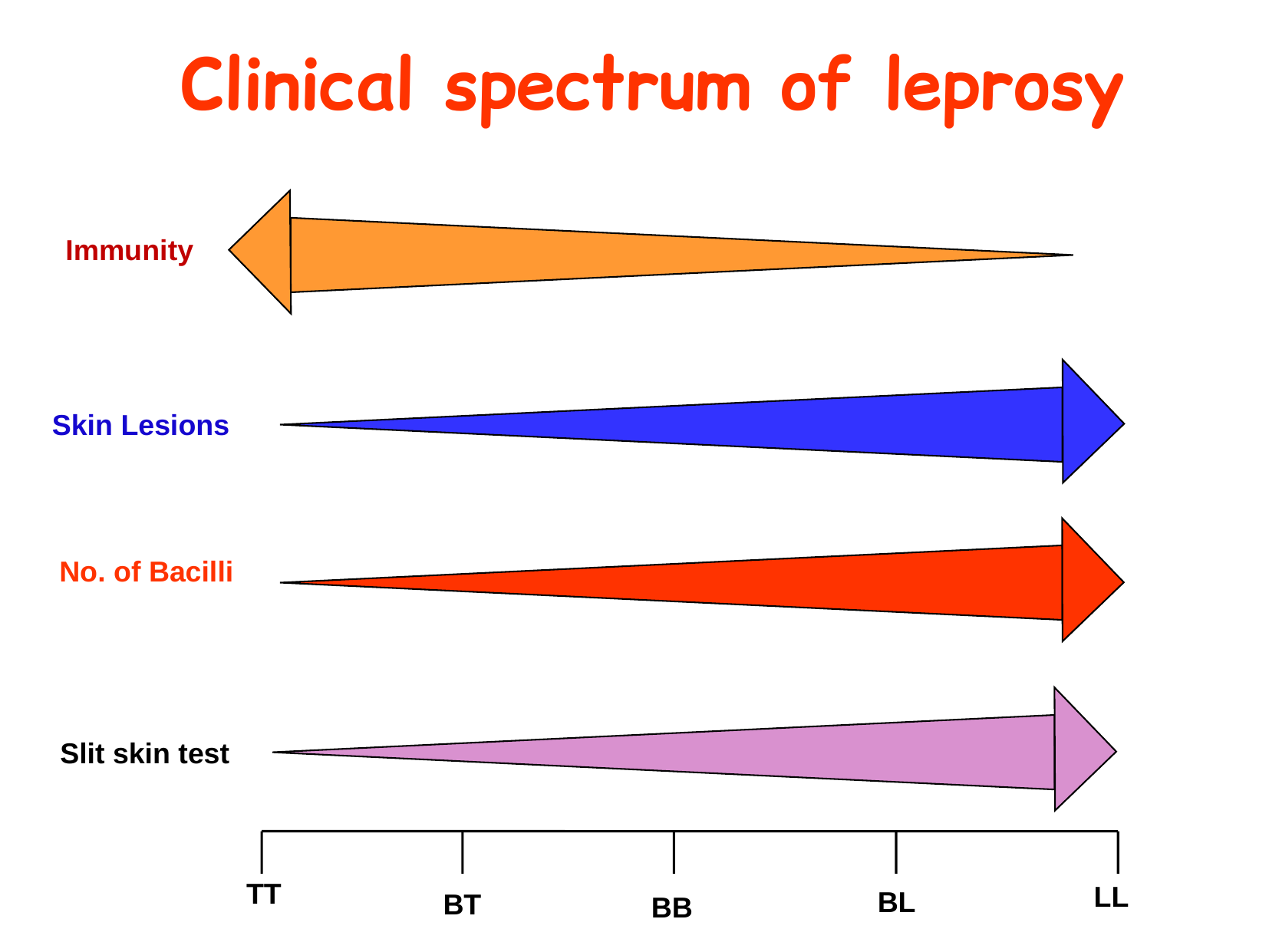

Clinical spectrum of leprosy

Immunity

Skin Lesions

No. of Bacilli

Slit skin test

42
TT
LL
BL
BT
BB